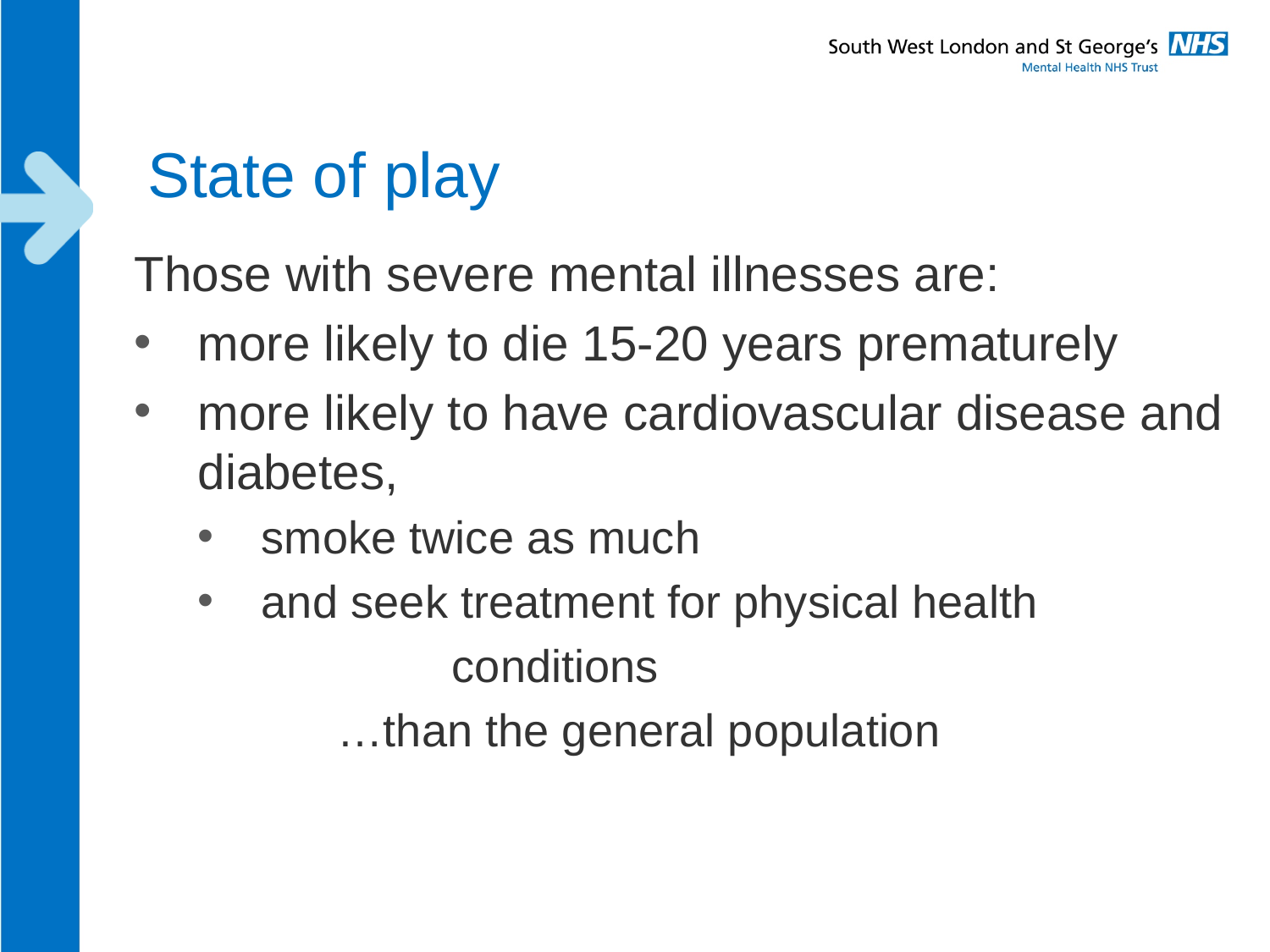

# State of play
Those with severe mental illnesses are:
more likely to die 15-20 years prematurely
more likely to have cardiovascular disease and diabetes,
smoke twice as much
and seek treatment for physical health
		conditions
	 …than the general population